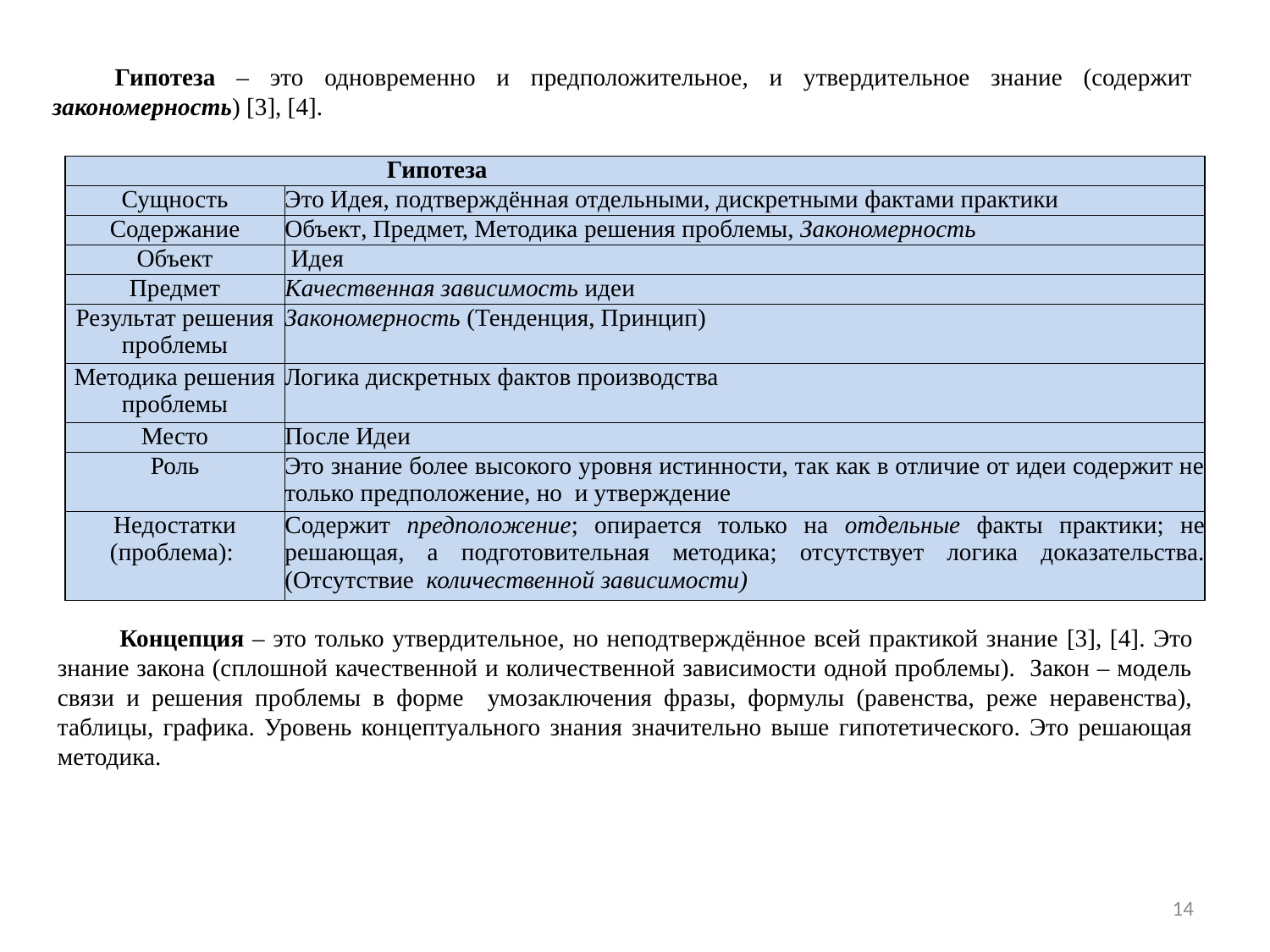

Гипотеза – это одновременно и предположительное, и утвердительное знание (содержит закономерность) [3], [4].

| Гипотеза |  |
| --- | --- |
| Сущность | Это Идея, подтверждённая отдельными, дискретными фактами практики |
| Содержание | Объект, Предмет, Методика решения проблемы, Закономерность |
| Объект | Идея |
| Предмет | Качественная зависимость идеи |
| Результат решения проблемы | Закономерность (Тенденция, Принцип) |
| Методика решения проблемы | Логика дискретных фактов производства |
| Место | После Идеи |
| Роль | Это знание более высокого уровня истинности, так как в отличие от идеи содержит не только предположение, но и утверждение |
| Недостатки (проблема): | Содержит предположение; опирается только на отдельные факты практики; не решающая, а подготовительная методика; отсутствует логика доказательства. (Отсутствие количественной зависимости) |
Концепция – это только утвердительное, но неподтверждённое всей практикой знание [3], [4]. Это знание закона (сплошной качественной и количественной зависимости одной проблемы).  Закон – модель связи и решения проблемы в форме  умозаключения фразы, формулы (равенства, реже неравенства), таблицы, графика. Уровень концептуального знания значительно выше гипотетического. Это решающая методика.
14